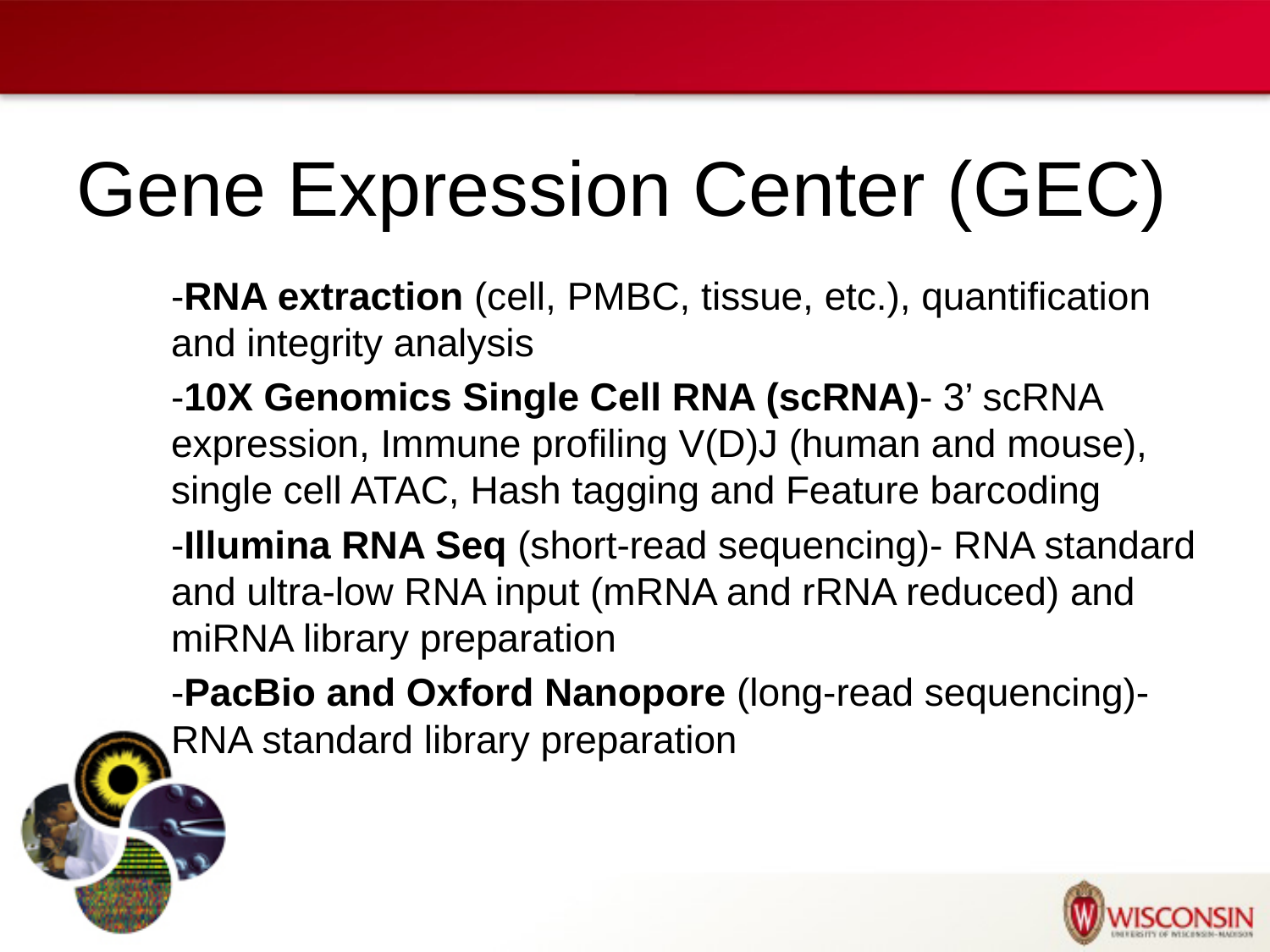

# Gene Expression Center (GEC)
-RNA extraction (cell, PMBC, tissue, etc.), quantification and integrity analysis
-10X Genomics Single Cell RNA (scRNA)- 3’ scRNA expression, Immune profiling V(D)J (human and mouse), single cell ATAC, Hash tagging and Feature barcoding
-Illumina RNA Seq (short-read sequencing)- RNA standard and ultra-low RNA input (mRNA and rRNA reduced) and miRNA library preparation
-PacBio and Oxford Nanopore (long-read sequencing)- RNA standard library preparation